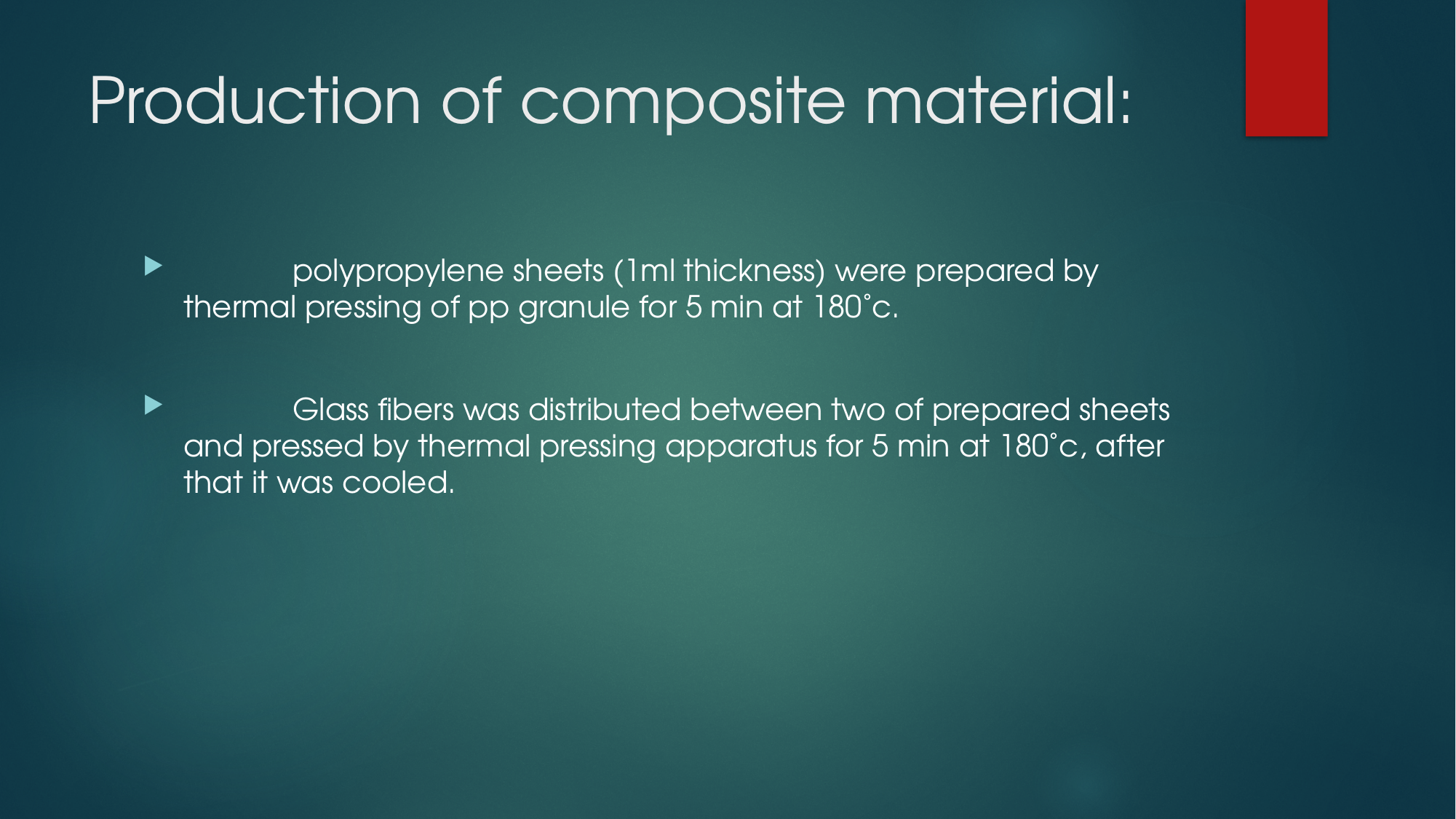

# Production of composite material:
	polypropylene sheets (1ml thickness) were prepared by thermal pressing of pp granule for 5 min at 180˚c.

	Glass fibers was distributed between two of prepared sheets and pressed by thermal pressing apparatus for 5 min at 180˚c, after that it was cooled.